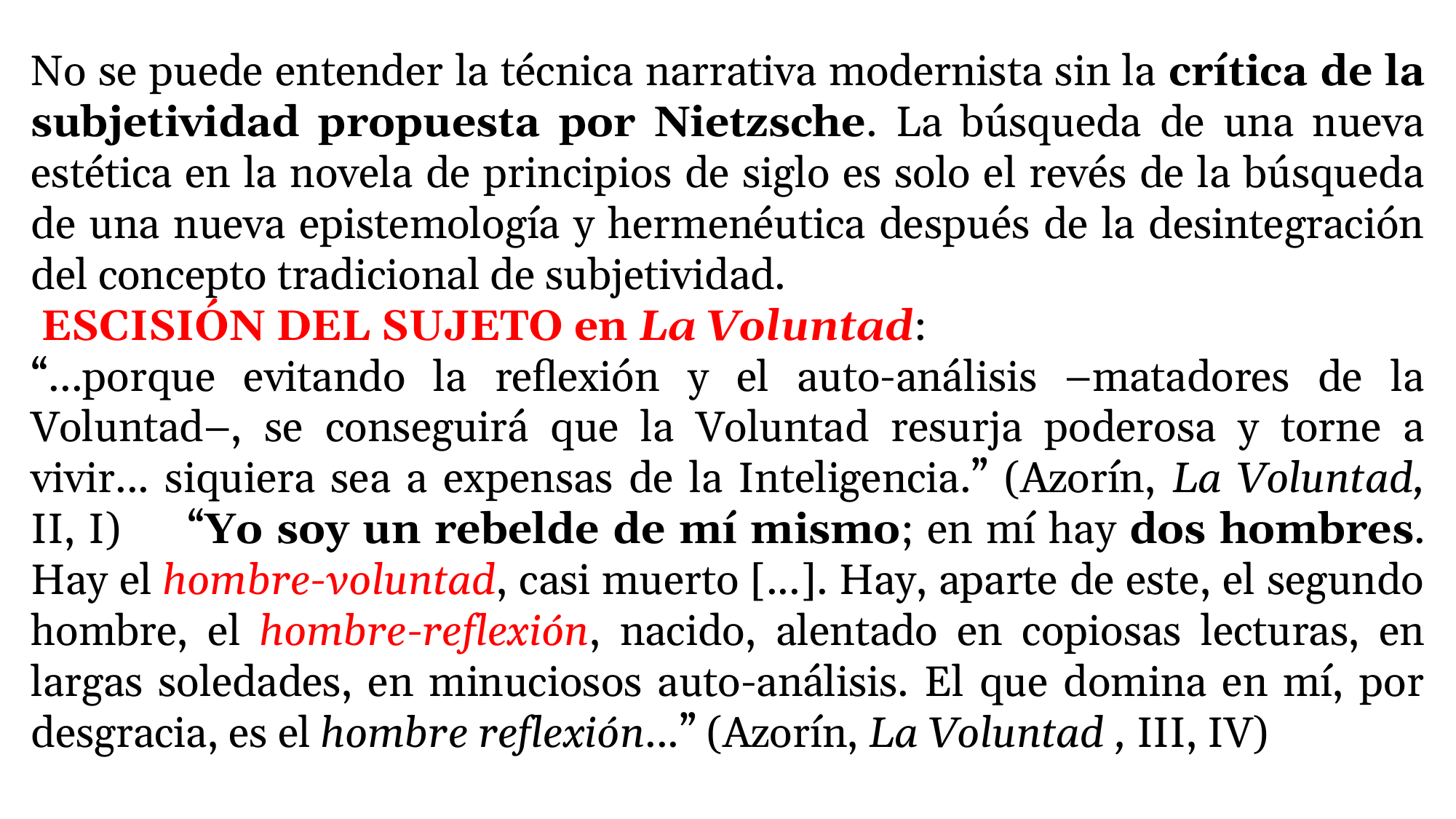

No se puede entender la técnica narrativa modernista sin la crítica de la subjetividad propuesta por Nietzsche. La búsqueda de una nueva estética en la novela de principios de siglo es solo el revés de la búsqueda de una nueva epistemología y hermenéutica después de la desintegración del concepto tradicional de subjetividad.
 ESCISIÓN DEL SUJETO en La Voluntad:
“...porque evitando la reflexión y el auto-análisis –matadores de la Voluntad–, se conseguirá que la Voluntad resurja poderosa y torne a vivir... siquiera sea a expensas de la Inteligencia.” (Azorín, La Voluntad, II, I)     “Yo soy un rebelde de mí mismo; en mí hay dos hombres. Hay el hombre-voluntad, casi muerto [...]. Hay, aparte de este, el segundo hombre, el hombre-reflexión, nacido, alentado en copiosas lecturas, en largas soledades, en minuciosos auto-análisis. El que domina en mí, por desgracia, es el hombre reflexión...” (Azorín, La Voluntad , III, IV)